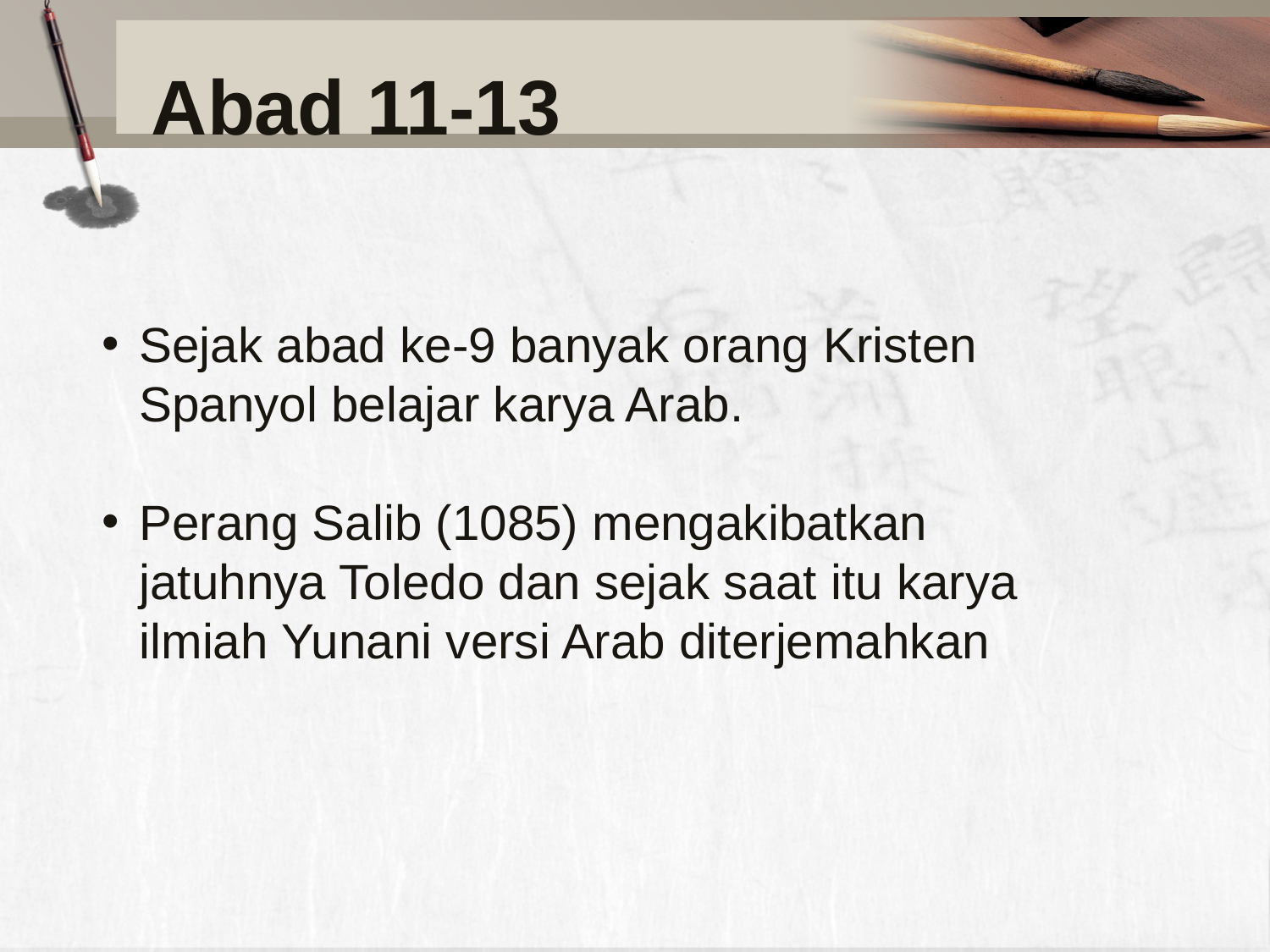

# Abad 11-13
Sejak abad ke-9 banyak orang Kristen Spanyol belajar karya Arab.

Perang Salib (1085) mengakibatkan jatuhnya Toledo dan sejak saat itu karya ilmiah Yunani versi Arab diterjemahkan